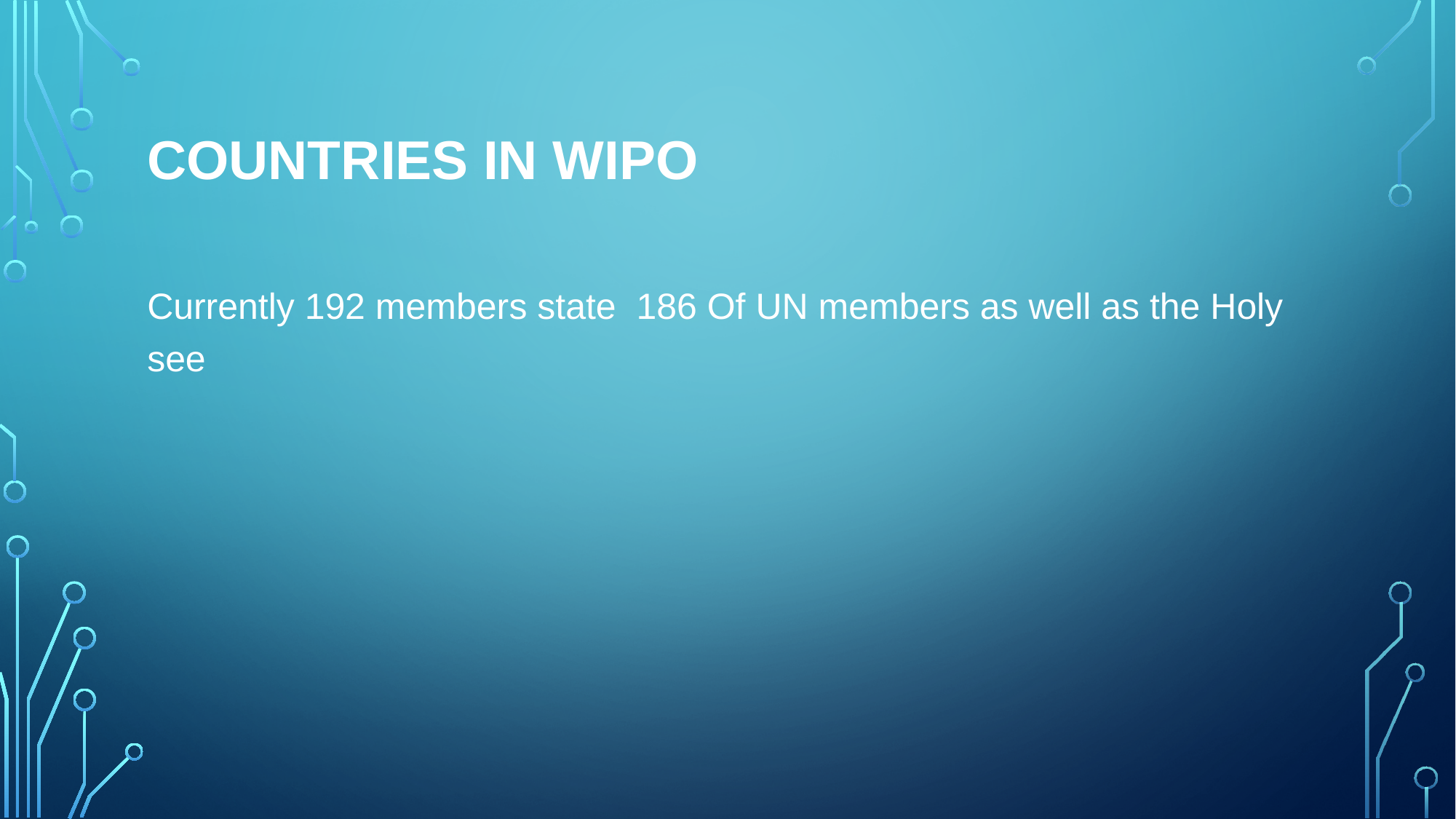

# Countries in wipo
Currently 192 members state  186 Of UN members as well as the Holy see